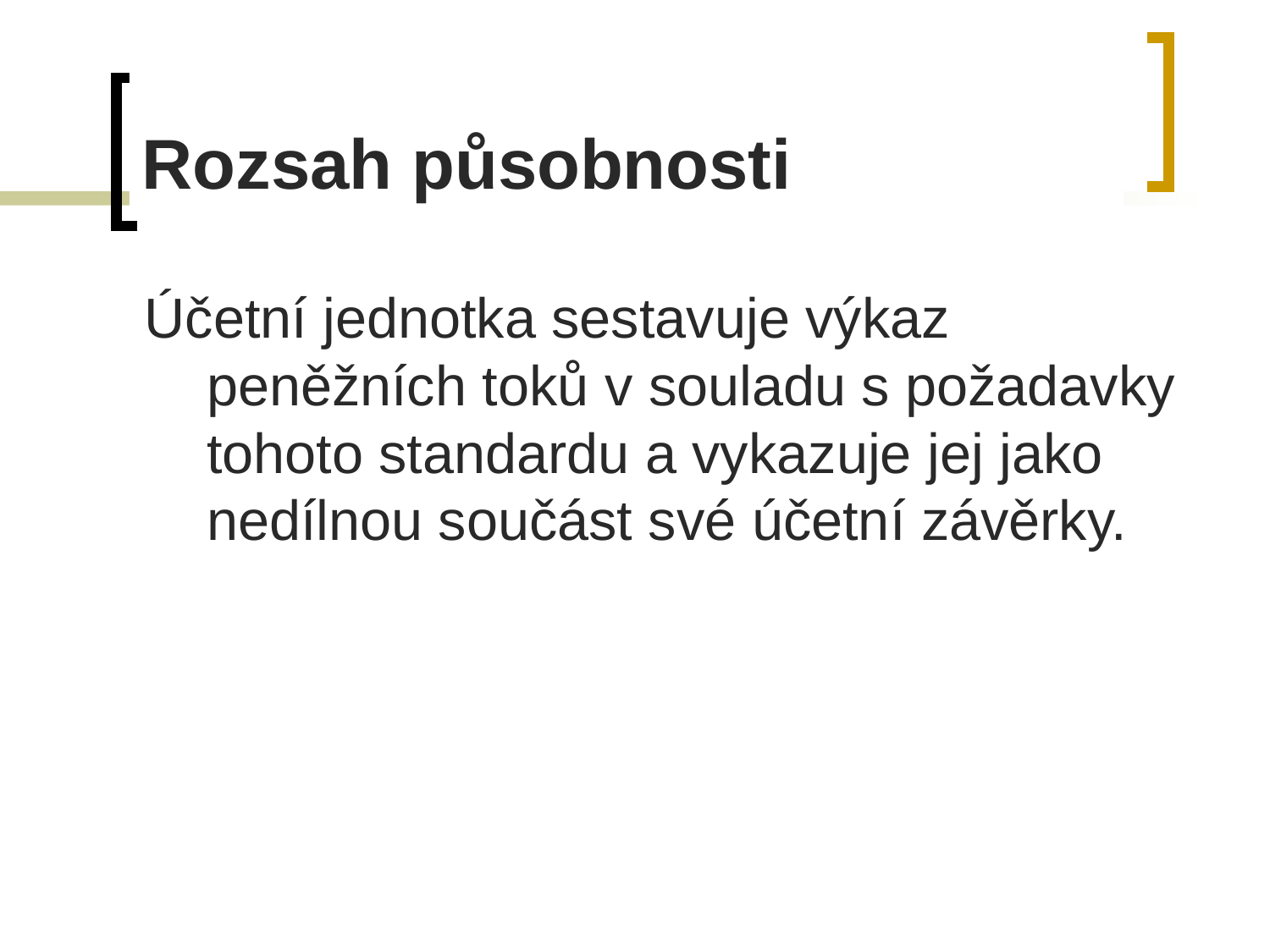

# Rozsah působnosti
Účetní jednotka sestavuje výkaz peněžních toků v souladu s požadavky tohoto standardu a vykazuje jej jako nedílnou součást své účetní závěrky.